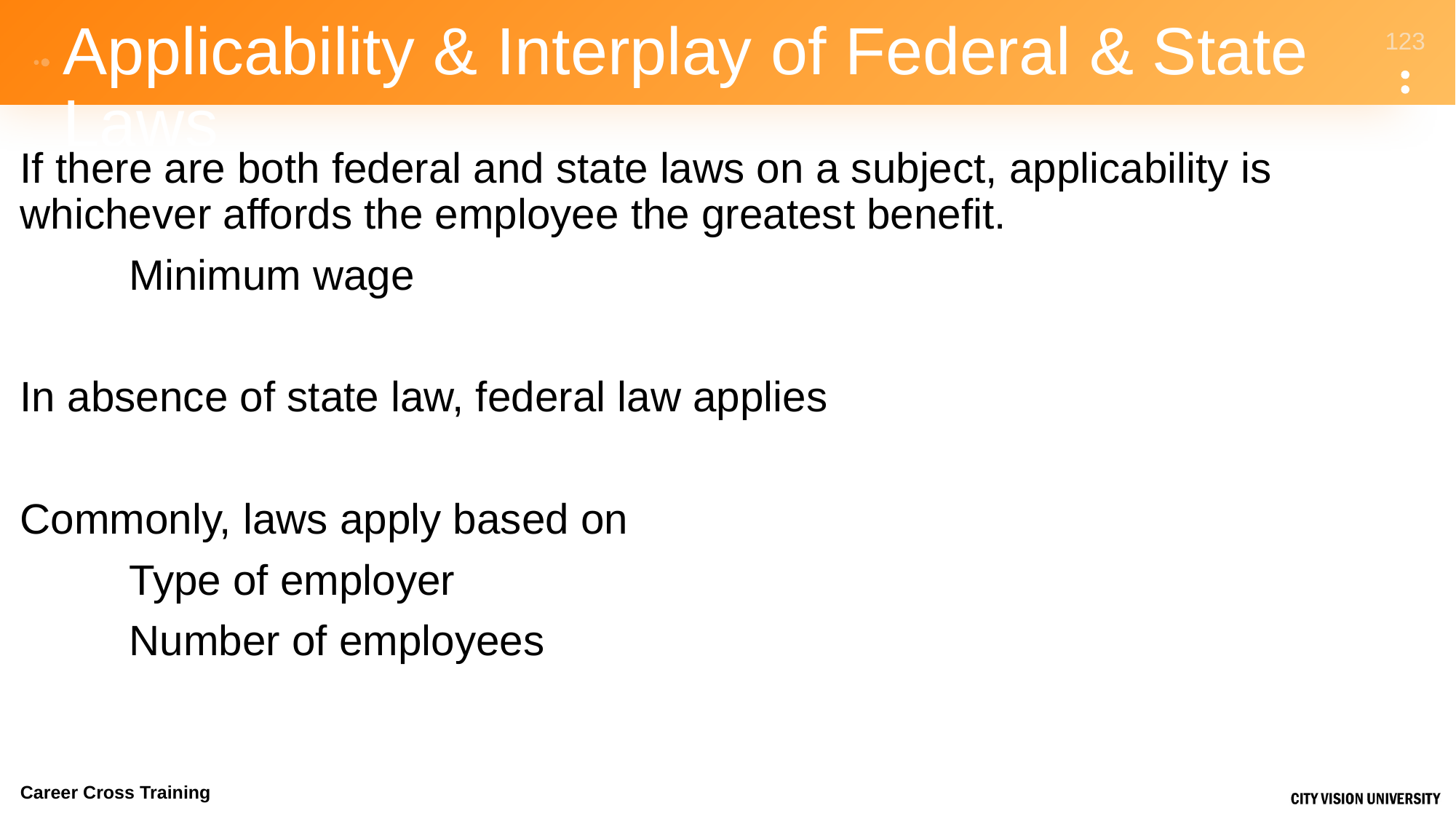

# Applicability & Interplay of Federal & State Laws
If there are both federal and state laws on a subject, applicability is whichever affords the employee the greatest benefit.
	Minimum wage

In absence of state law, federal law applies

Commonly, laws apply based on
	Type of employer
	Number of employees